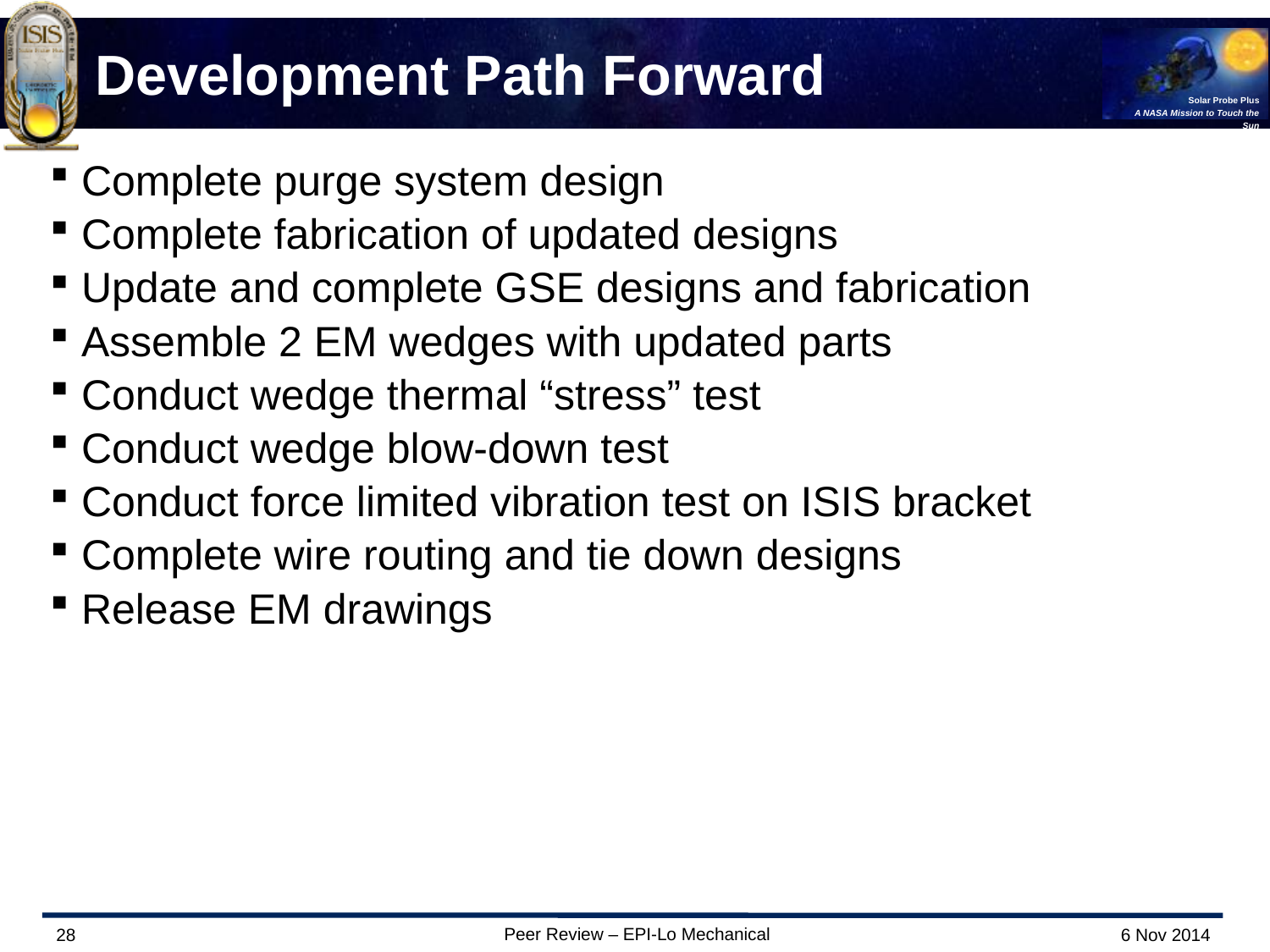

# Development Path Forward
Complete purge system design
Complete fabrication of updated designs
Update and complete GSE designs and fabrication
Assemble 2 EM wedges with updated parts
Conduct wedge thermal “stress” test
Conduct wedge blow-down test
Conduct force limited vibration test on ISIS bracket
Complete wire routing and tie down designs
Release EM drawings